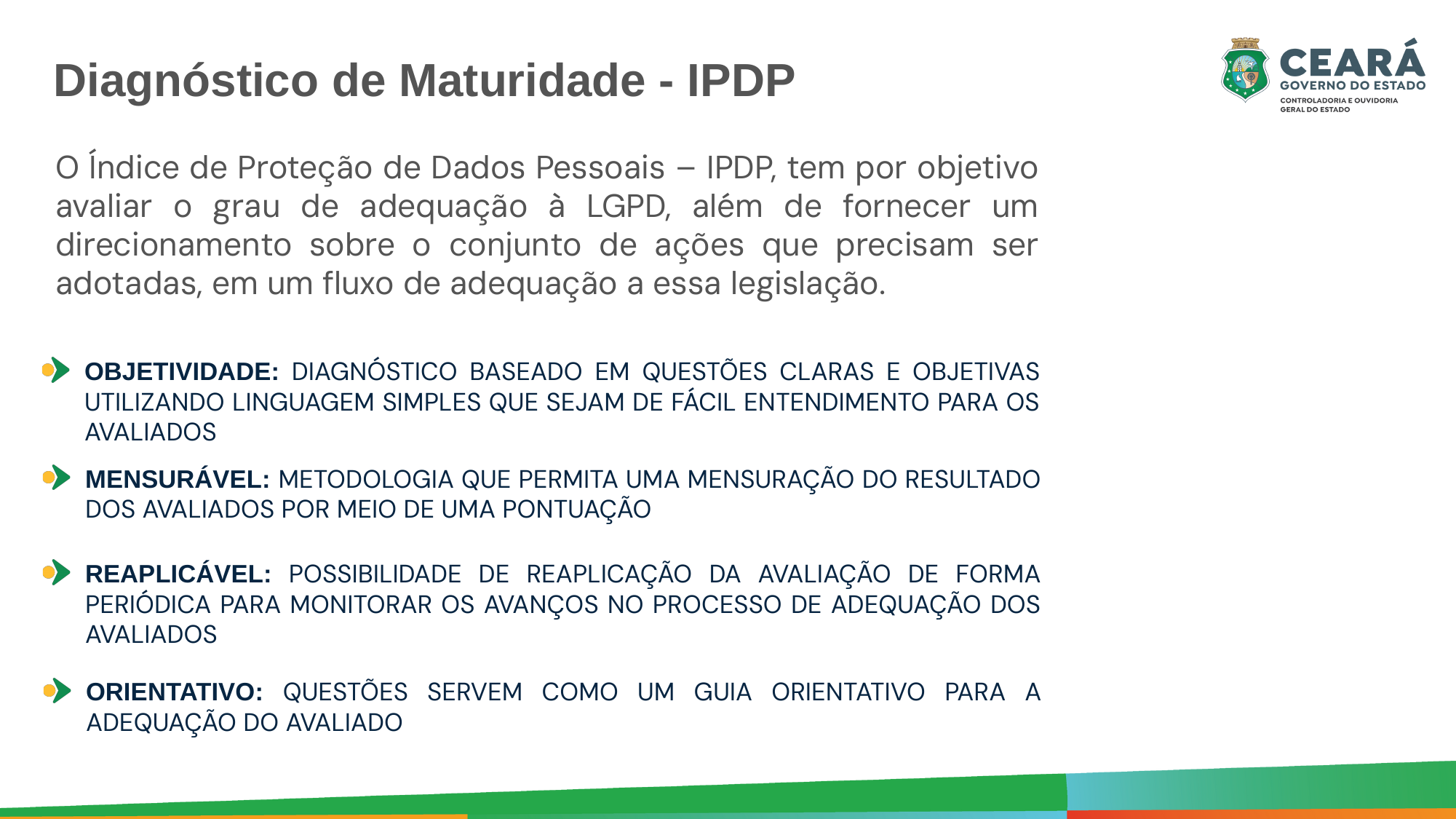

Diagnóstico de Maturidade - IPDP
O Índice de Proteção de Dados Pessoais – IPDP, tem por objetivo avaliar o grau de adequação à LGPD, além de fornecer um direcionamento sobre o conjunto de ações que precisam ser adotadas, em um fluxo de adequação a essa legislação.
OBJETIVIDADE: DIAGNÓSTICO BASEADO EM QUESTÕES CLARAS E OBJETIVAS UTILIZANDO LINGUAGEM SIMPLES QUE SEJAM DE FÁCIL ENTENDIMENTO PARA OS AVALIADOS

MENSURÁVEL: METODOLOGIA QUE PERMITA UMA MENSURAÇÃO DO RESULTADO DOS AVALIADOS POR MEIO DE UMA PONTUAÇÃO

REAPLICÁVEL: POSSIBILIDADE DE REAPLICAÇÃO DA AVALIAÇÃO DE FORMA PERIÓDICA PARA MONITORAR OS AVANÇOS NO PROCESSO DE ADEQUAÇÃO DOS AVALIADOS

ORIENTATIVO: QUESTÕES SERVEM COMO UM GUIA ORIENTATIVO PARA A ADEQUAÇÃO DO AVALIADO